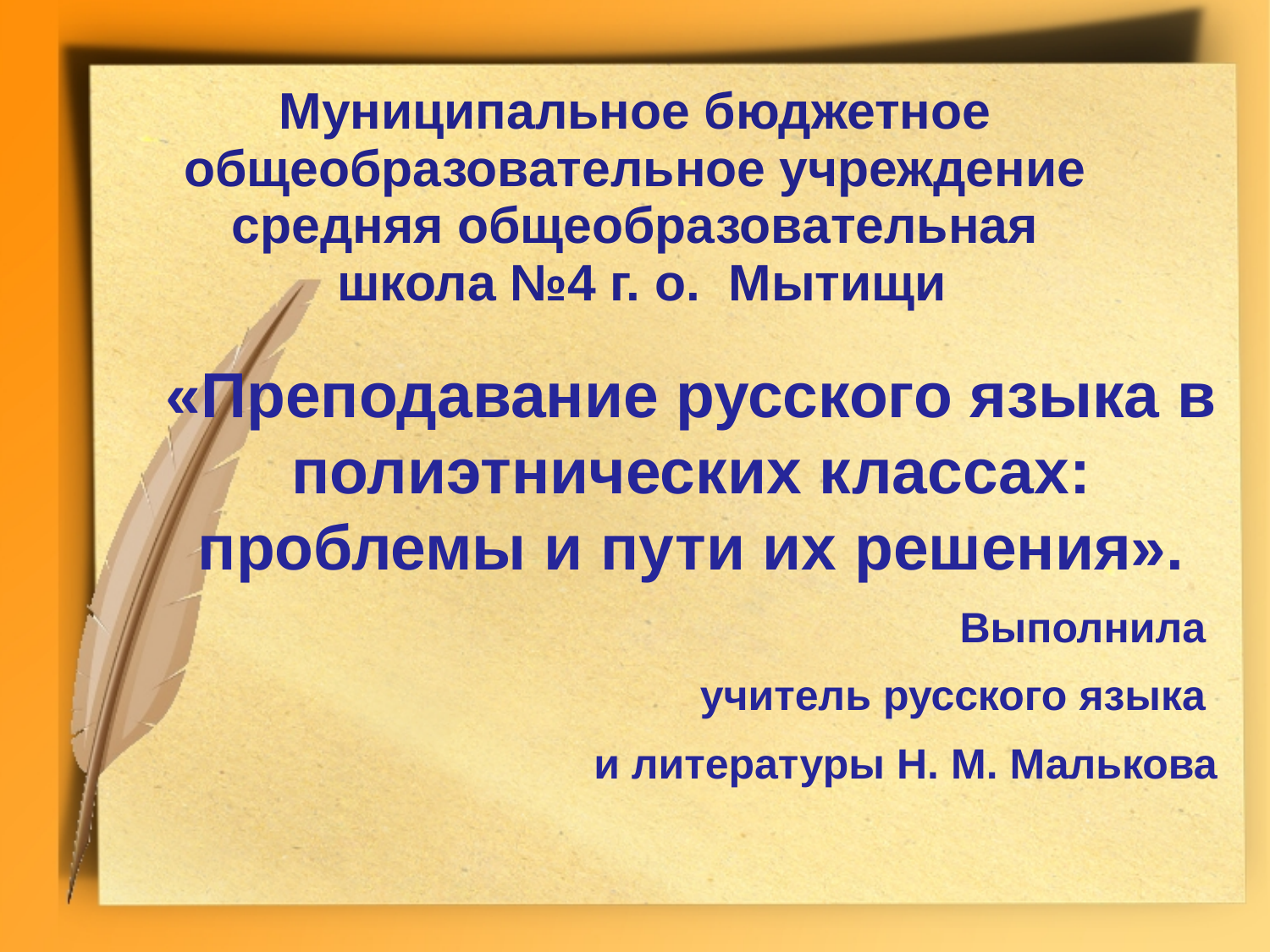

Муниципальное бюджетное общеобразовательное учреждение средняя общеобразовательная
 школа №4 г. о.  Мытищи

«Преподавание русского языка в полиэтнических классах: проблемы и пути их решения».
Выполнила
учитель русского языка
и литературы Н. М. Малькова